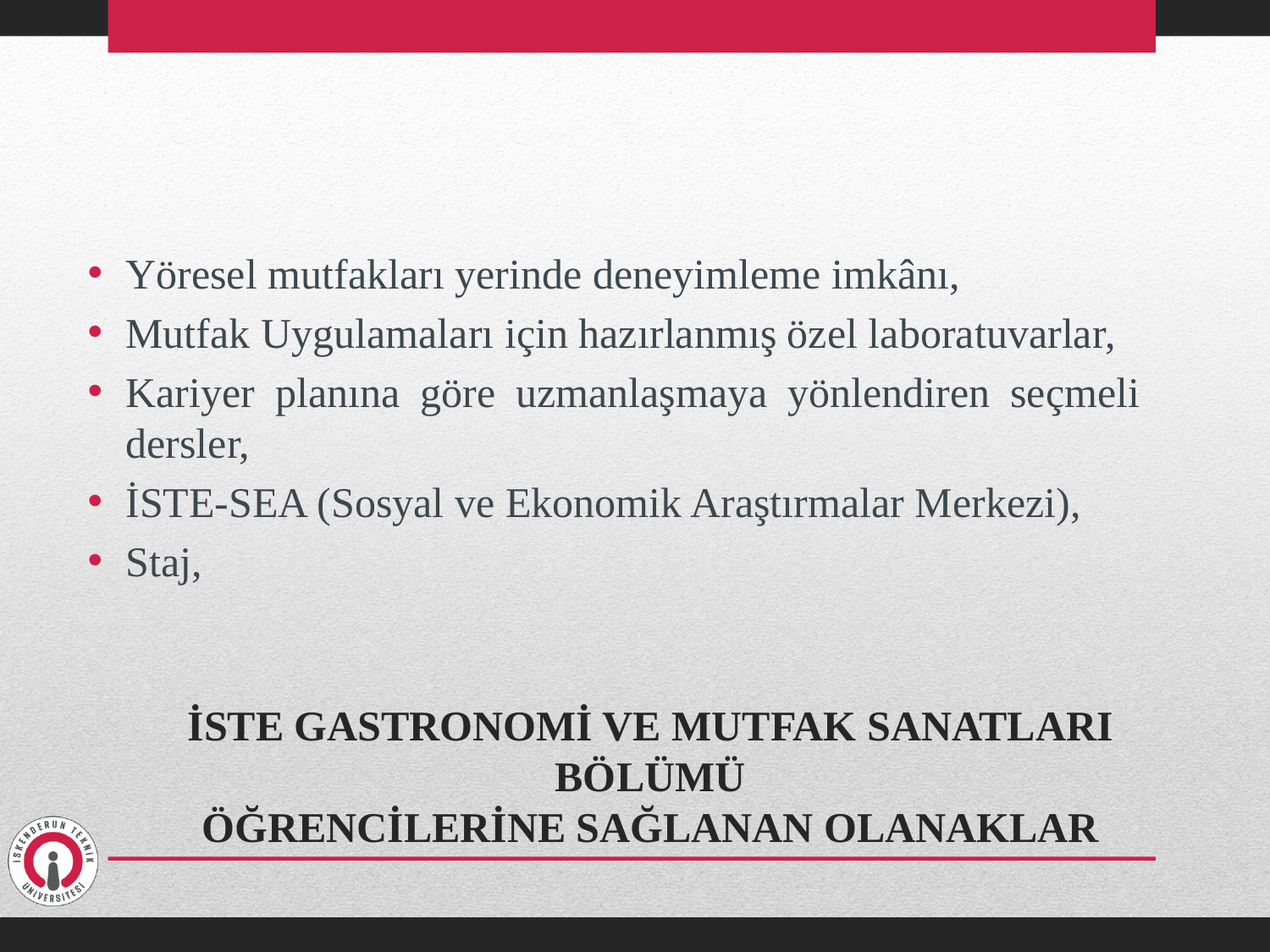

Yöresel mutfakları yerinde deneyimleme imkânı,
Mutfak Uygulamaları için hazırlanmış özel laboratuvarlar,
Kariyer planına göre uzmanlaşmaya yönlendiren seçmeli dersler,
İSTE-SEA (Sosyal ve Ekonomik Araştırmalar Merkezi),
Staj,
# İSTE GASTRONOMİ VE MUTFAK SANATLARI BÖLÜMÜ ÖĞRENCİLERİNE SAĞLANAN OLANAKLAR